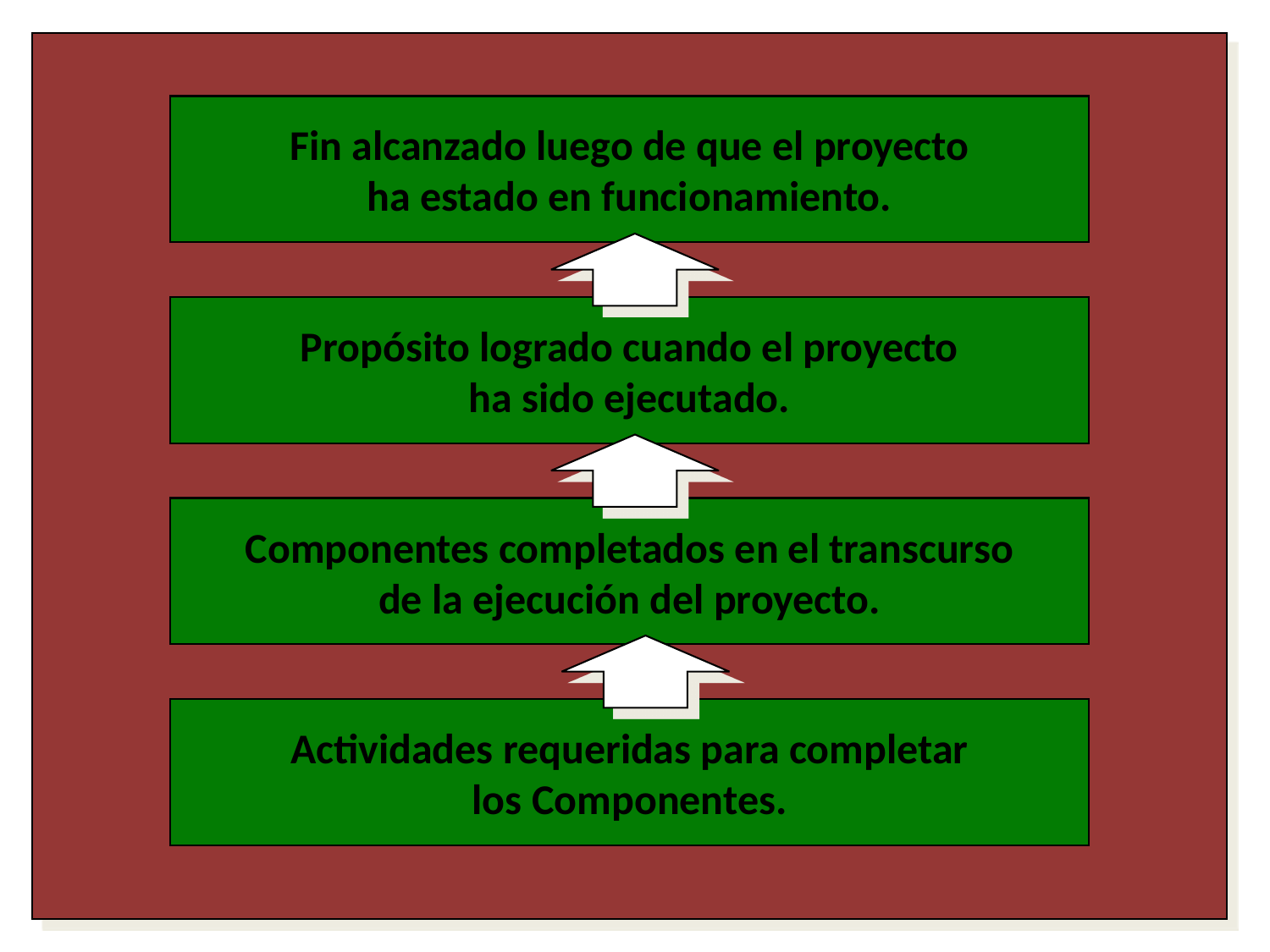

Fin alcanzado luego de que el proyecto
ha estado en funcionamiento.

Propósito logrado cuando el proyecto
ha sido ejecutado.

Componentes completados en el transcurso
de la ejecución del proyecto.

Actividades requeridas para completar
los Componentes.